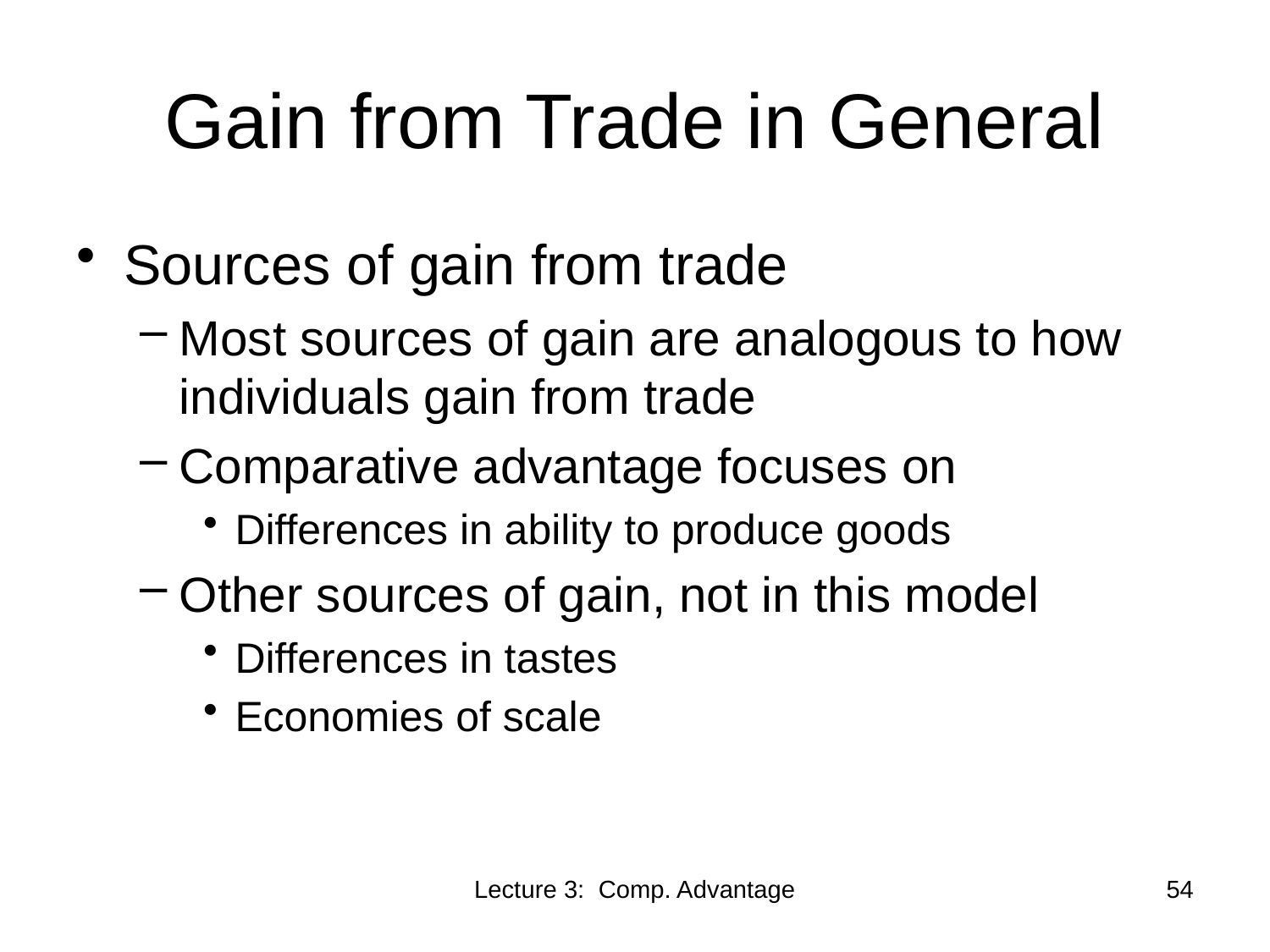

# Gain from Trade in General
Sources of gain from trade
Most sources of gain are analogous to how individuals gain from trade
Comparative advantage focuses on
Differences in ability to produce goods
Other sources of gain, not in this model
Differences in tastes
Economies of scale

Lecture 3:  Comp. Advantage
54